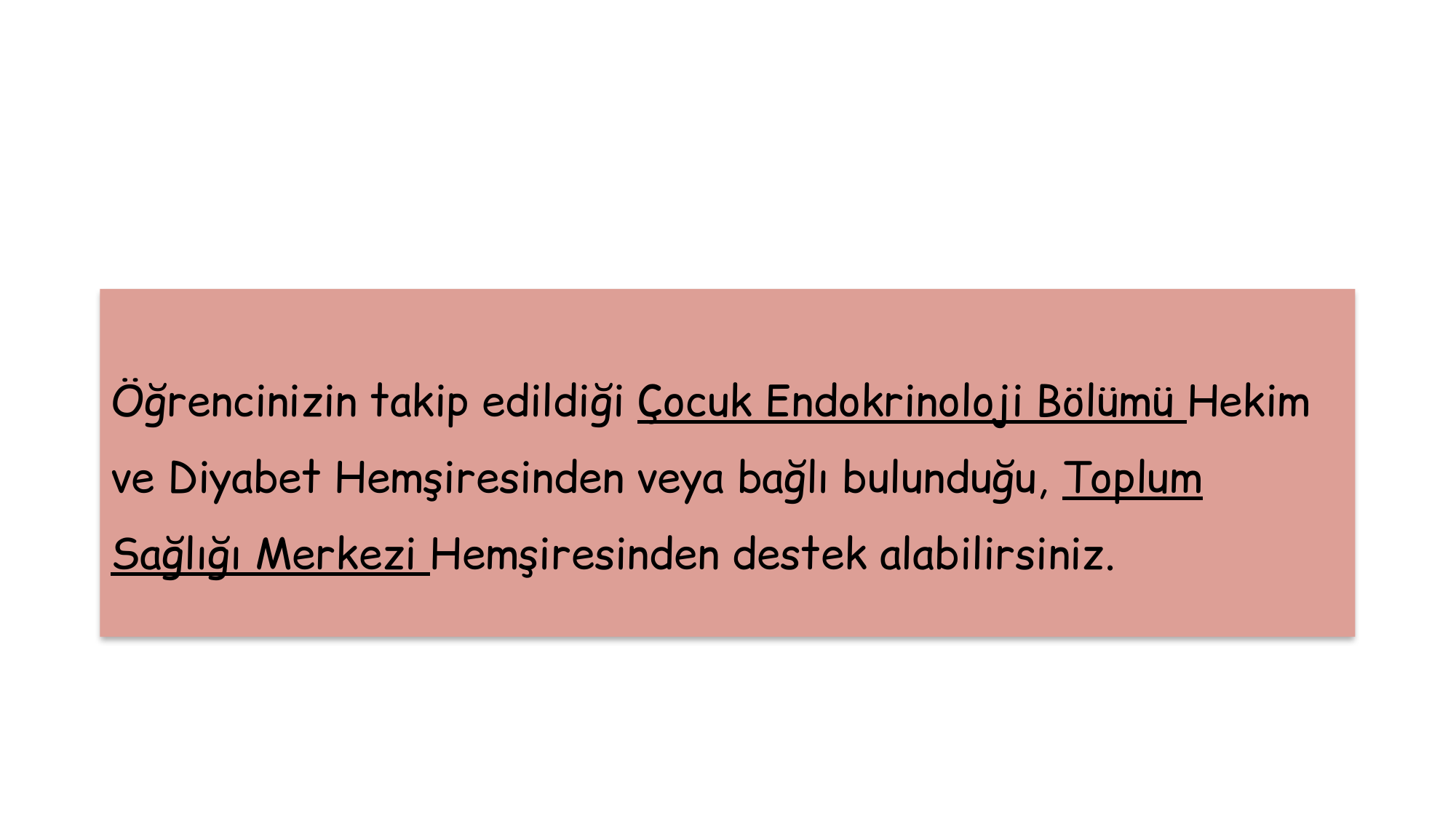

#
Öğrencinizin takip edildiği Çocuk Endokrinoloji Bölümü Hekim ve Diyabet Hemşiresinden veya bağlı bulunduğu, Toplum Sağlığı Merkezi Hemşiresinden destek alabilirsiniz.